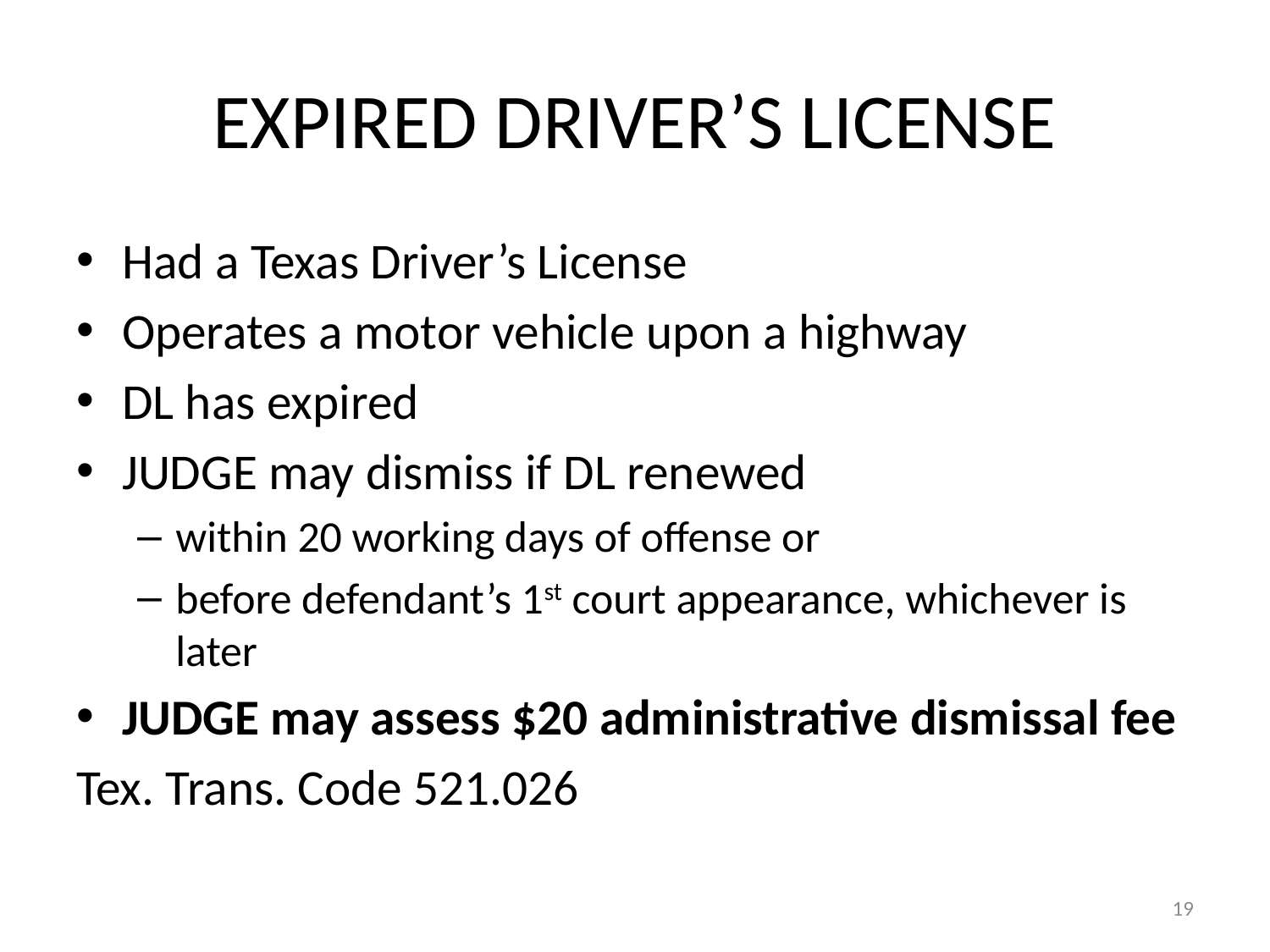

# EXPIRED DRIVER’S LICENSE
Had a Texas Driver’s License
Operates a motor vehicle upon a highway
DL has expired
JUDGE may dismiss if DL renewed
within 20 working days of offense or
before defendant’s 1st court appearance, whichever is later
JUDGE may assess $20 administrative dismissal fee
Tex. Trans. Code 521.026
19